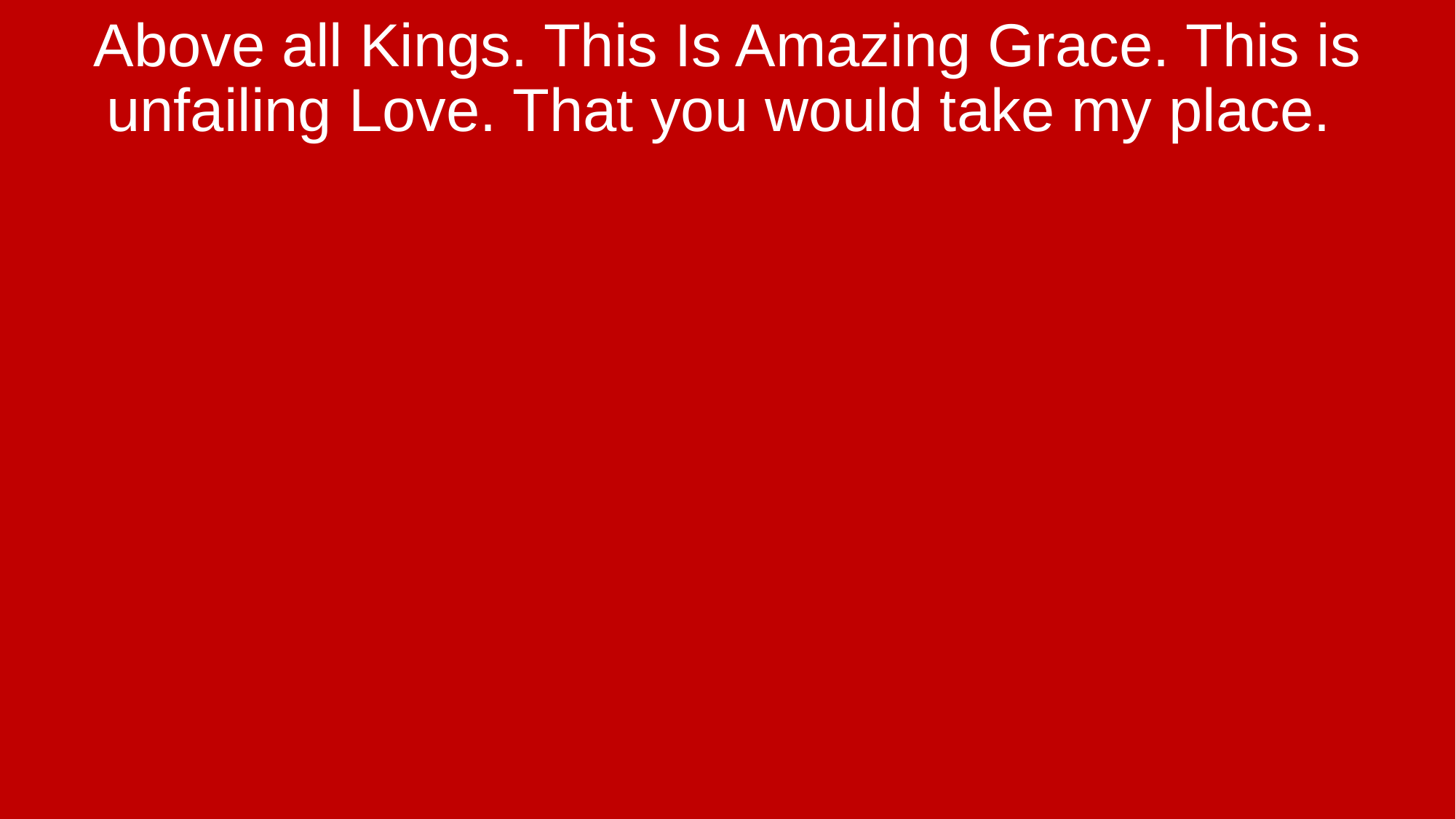

Above all Kings. This Is Amazing Grace. This is unfailing Love. That you would take my place.